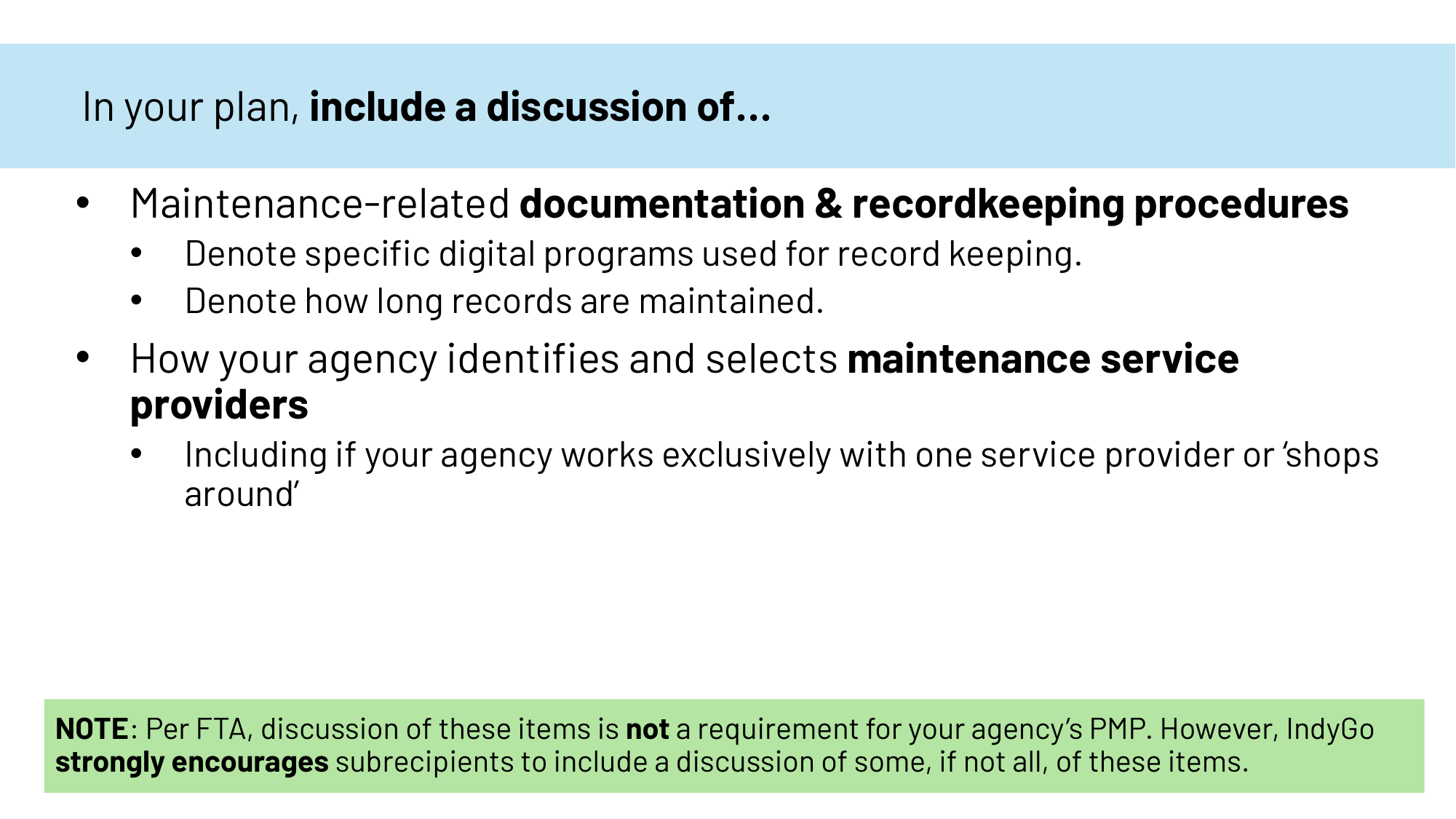

In your plan, include a discussion of…
Maintenance-related documentation & recordkeeping procedures
Denote specific digital programs used for record keeping.
Denote how long records are maintained.
How your agency identifies and selects maintenance service providers
Including if your agency works exclusively with one service provider or ‘shops around’

NOTE: Per FTA, discussion of these items is not a requirement for your agency’s PMP. However, IndyGo strongly encourages subrecipients to include a discussion of some, if not all, of these items.